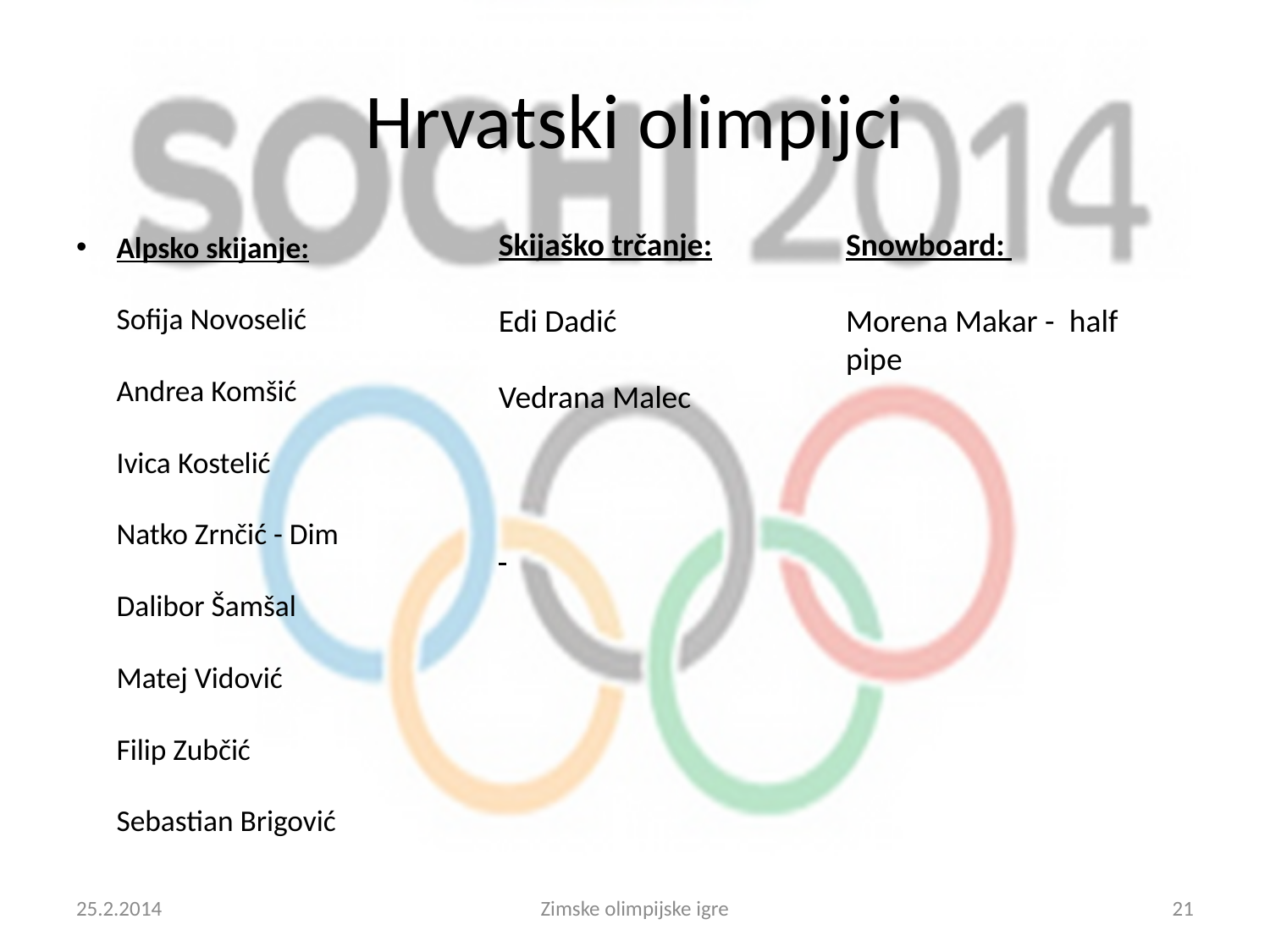

# Hrvatski olimpijci
Skijaško trčanje:
Edi Dadić
Vedrana Malec

Snowboard:
Morena Makar -  half pipe

Alpsko skijanje:
Sofija Novoselić
Andrea Komšić
Ivica Kostelić
Natko Zrnčić - Dim
Dalibor Šamšal
Matej Vidović
Filip Zubčić
Sebastian Brigović
25.2.2014
Zimske olimpijske igre
21